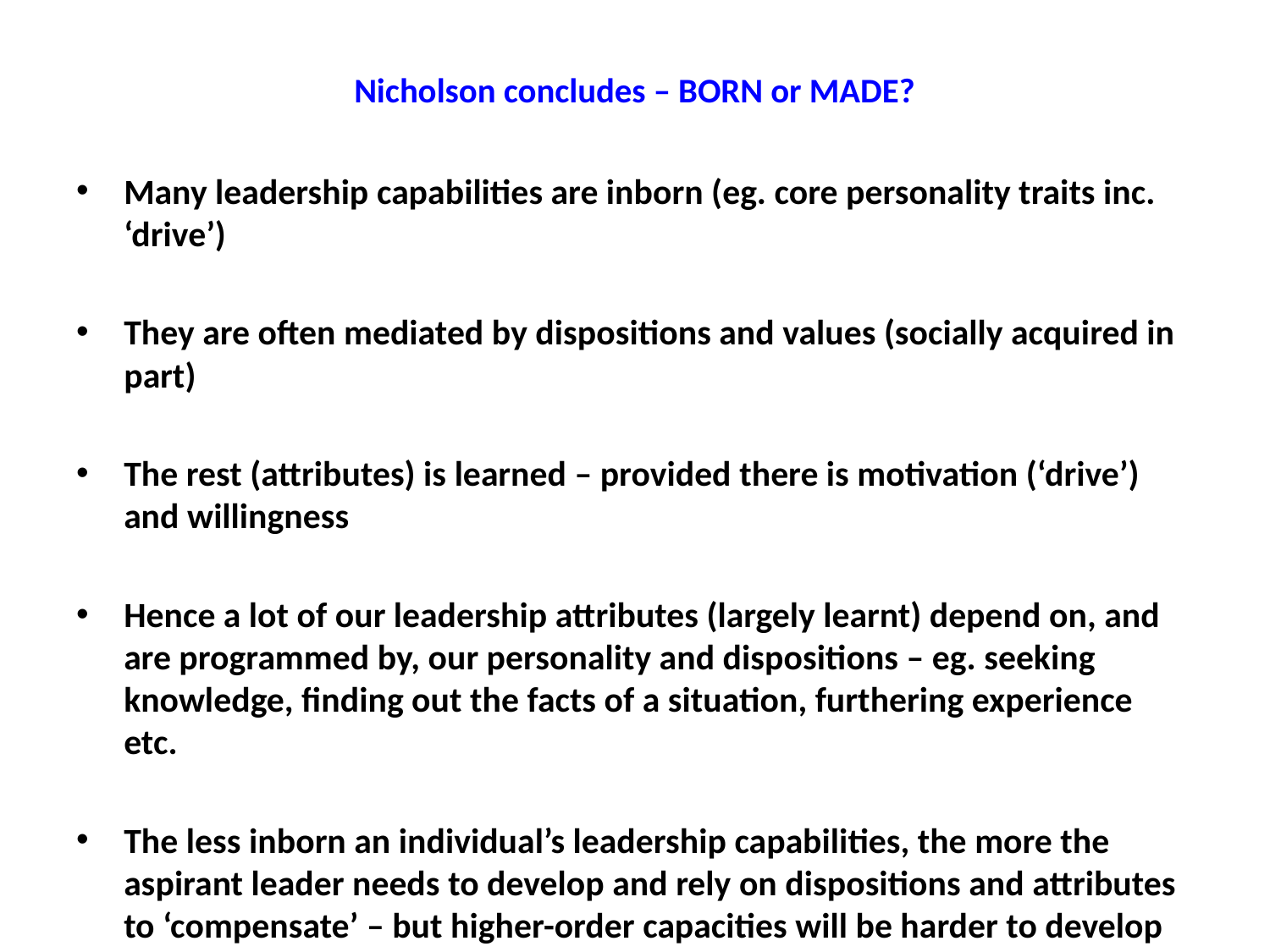

# Nicholson concludes – BORN or MADE?
Many leadership capabilities are inborn (eg. core personality traits inc. ‘drive’)

They are often mediated by dispositions and values (socially acquired in part)

The rest (attributes) is learned – provided there is motivation (‘drive’) and willingness

Hence a lot of our leadership attributes (largely learnt) depend on, and are programmed by, our personality and dispositions – eg. seeking knowledge, finding out the facts of a situation, furthering experience etc.

The less inborn an individual’s leadership capabilities, the more the aspirant leader needs to develop and rely on dispositions and attributes to ‘compensate’ – but higher-order capacities will be harder to develop